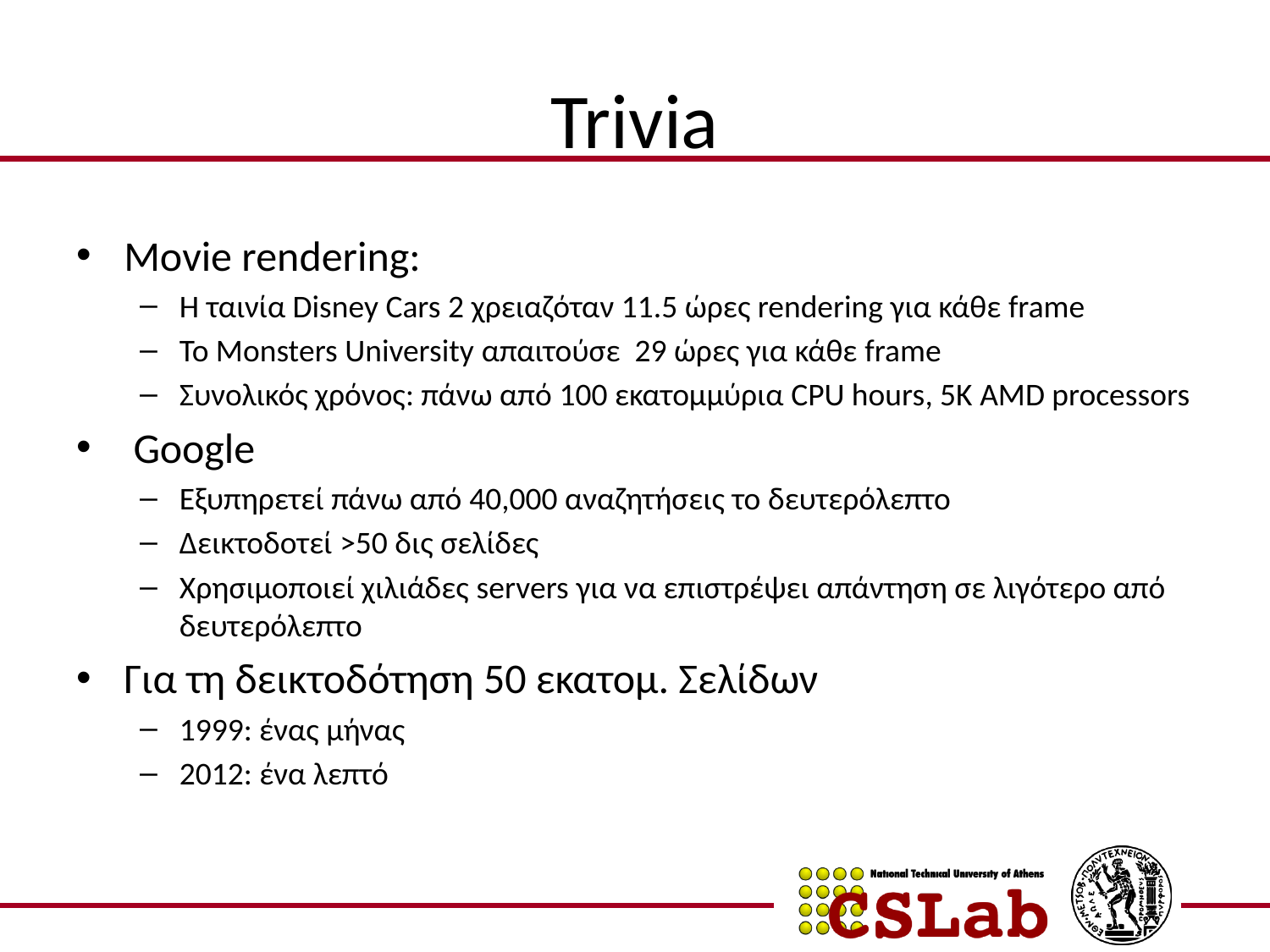

# Trivia
Movie rendering:
H ταινία Disney Cars 2 χρειαζόταν 11.5 ώρες rendering για κάθε frame
To Monsters University απαιτούσε  29 ώρες για κάθε frame
Συνολικός χρόνος: πάνω από 100 εκατομμύρια CPU hours, 5Κ AMD processors
 Google
Εξυπηρετεί πάνω από 40,000 αναζητήσεις το δευτερόλεπτο
Δεικτοδοτεί >50 δις σελίδες
Χρησιμοποιεί χιλιάδες servers για να επιστρέψει απάντηση σε λιγότερο από δευτερόλεπτο
Για τη δεικτοδότηση 50 εκατομ. Σελίδων
1999: ένας μήνας
2012: ένα λεπτό